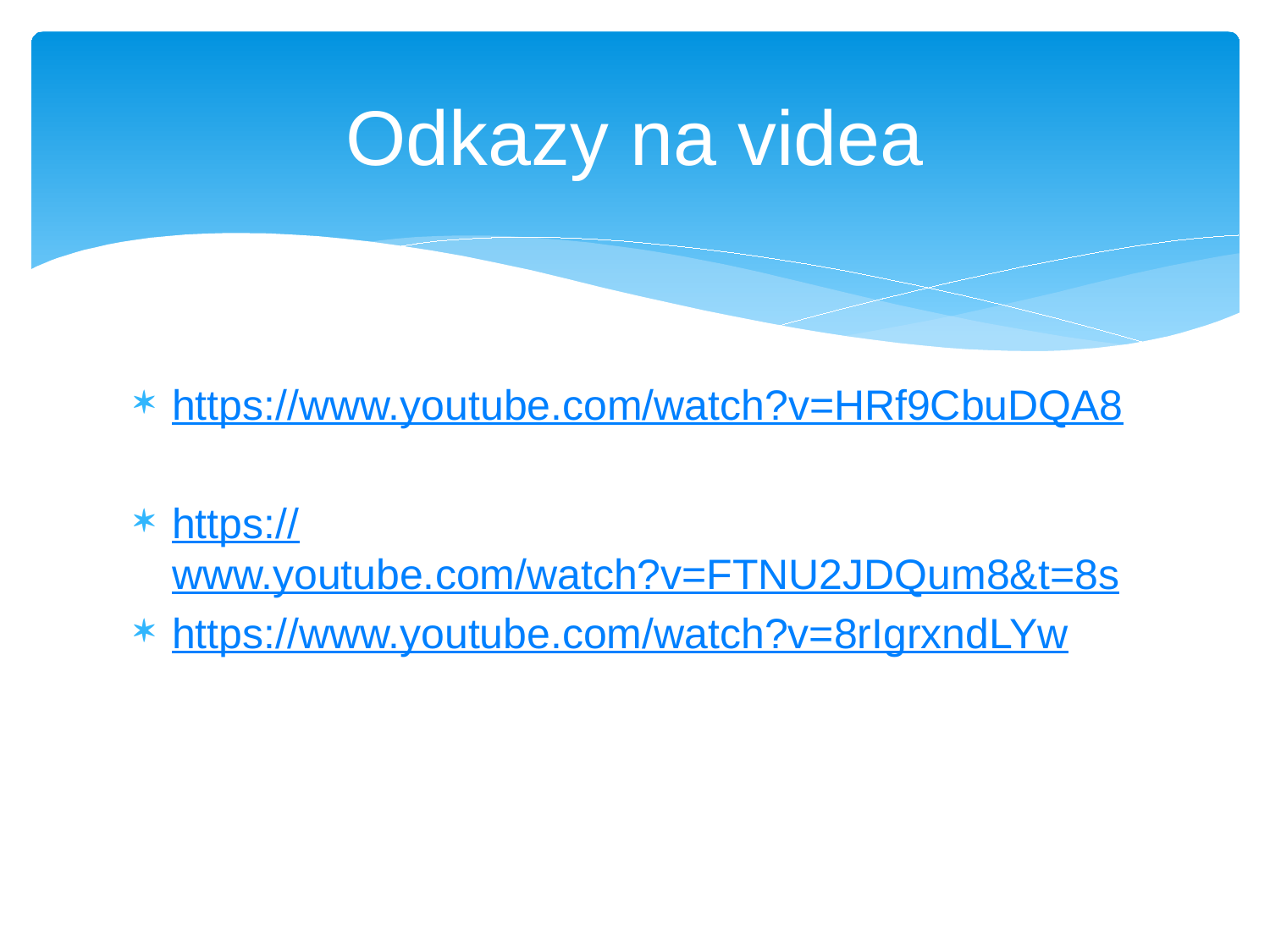

# Odkazy na videa
https://www.youtube.com/watch?v=HRf9CbuDQA8

https://www.youtube.com/watch?v=FTNU2JDQum8&t=8s
https://www.youtube.com/watch?v=8rIgrxndLYw